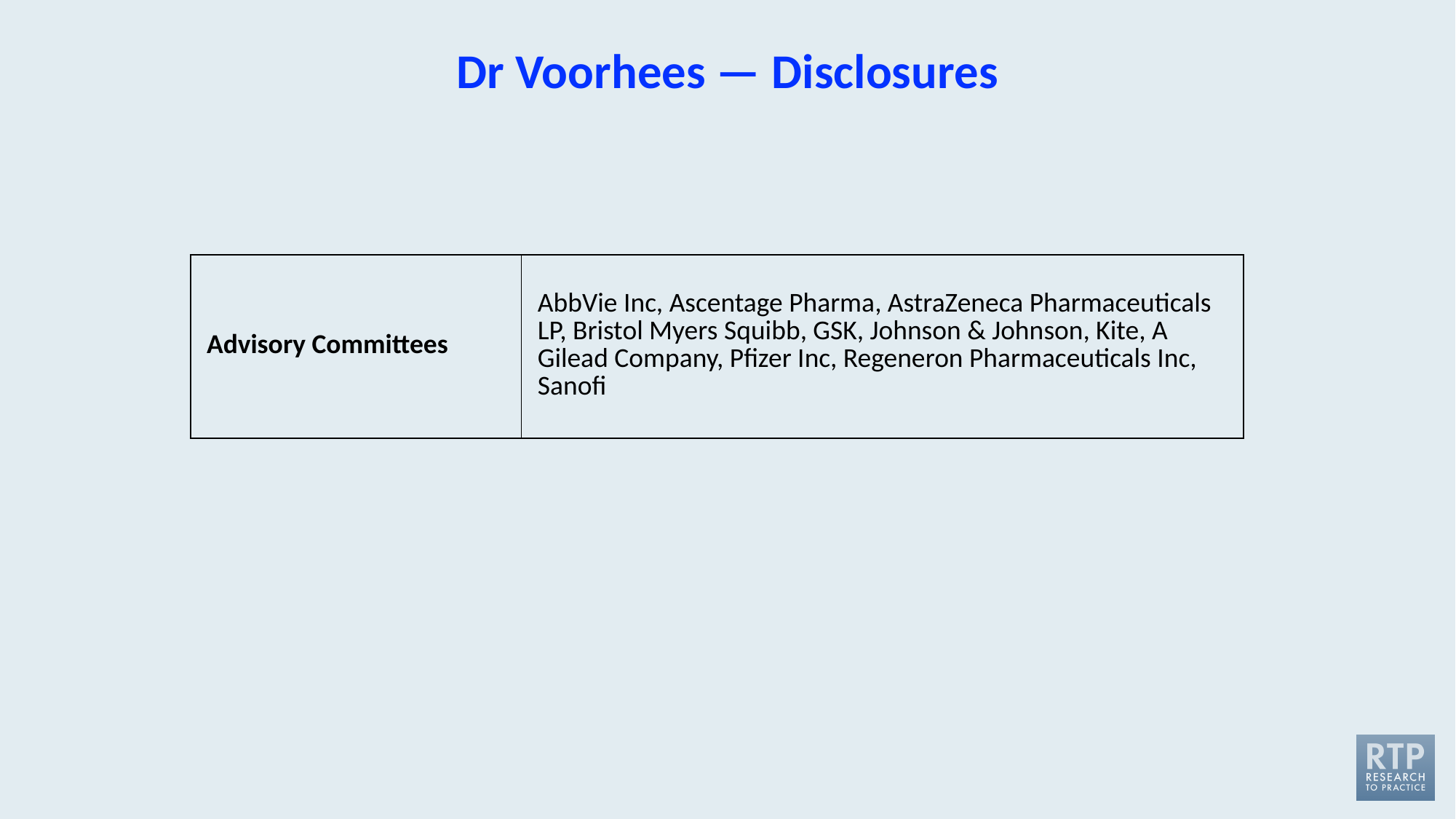

# Dr Voorhees — Disclosures
| Advisory Committees | AbbVie Inc, Ascentage Pharma, AstraZeneca Pharmaceuticals LP, Bristol Myers Squibb, GSK, Johnson & Johnson, Kite, A Gilead Company, Pfizer Inc, Regeneron Pharmaceuticals Inc, Sanofi |
| --- | --- |